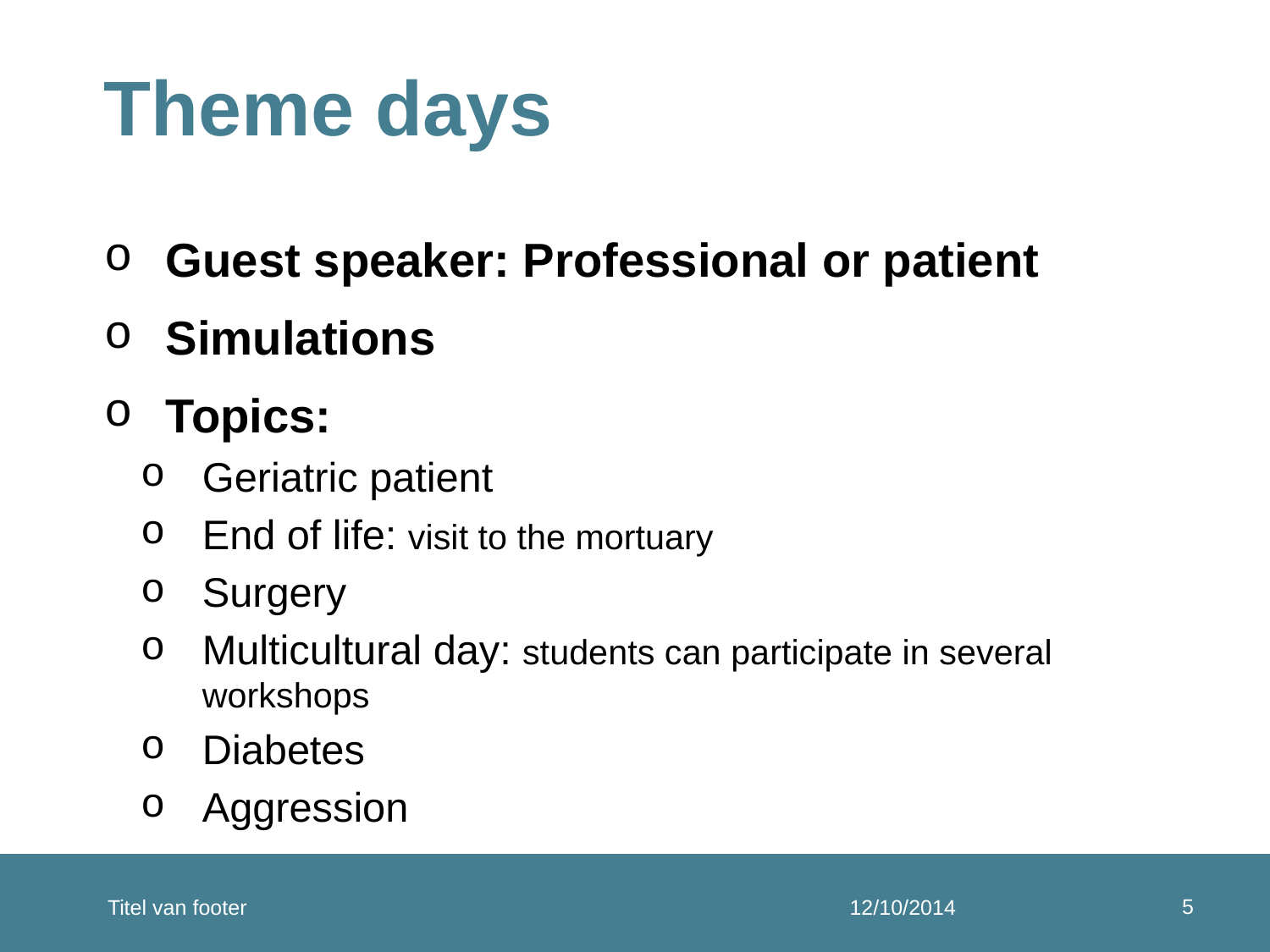

# Theme days
Guest speaker: Professional or patient
Simulations
Topics:
Geriatric patient
End of life: visit to the mortuary
Surgery
Multicultural day: students can participate in several workshops
Diabetes
Aggression
5
Titel van footer
12/10/2014